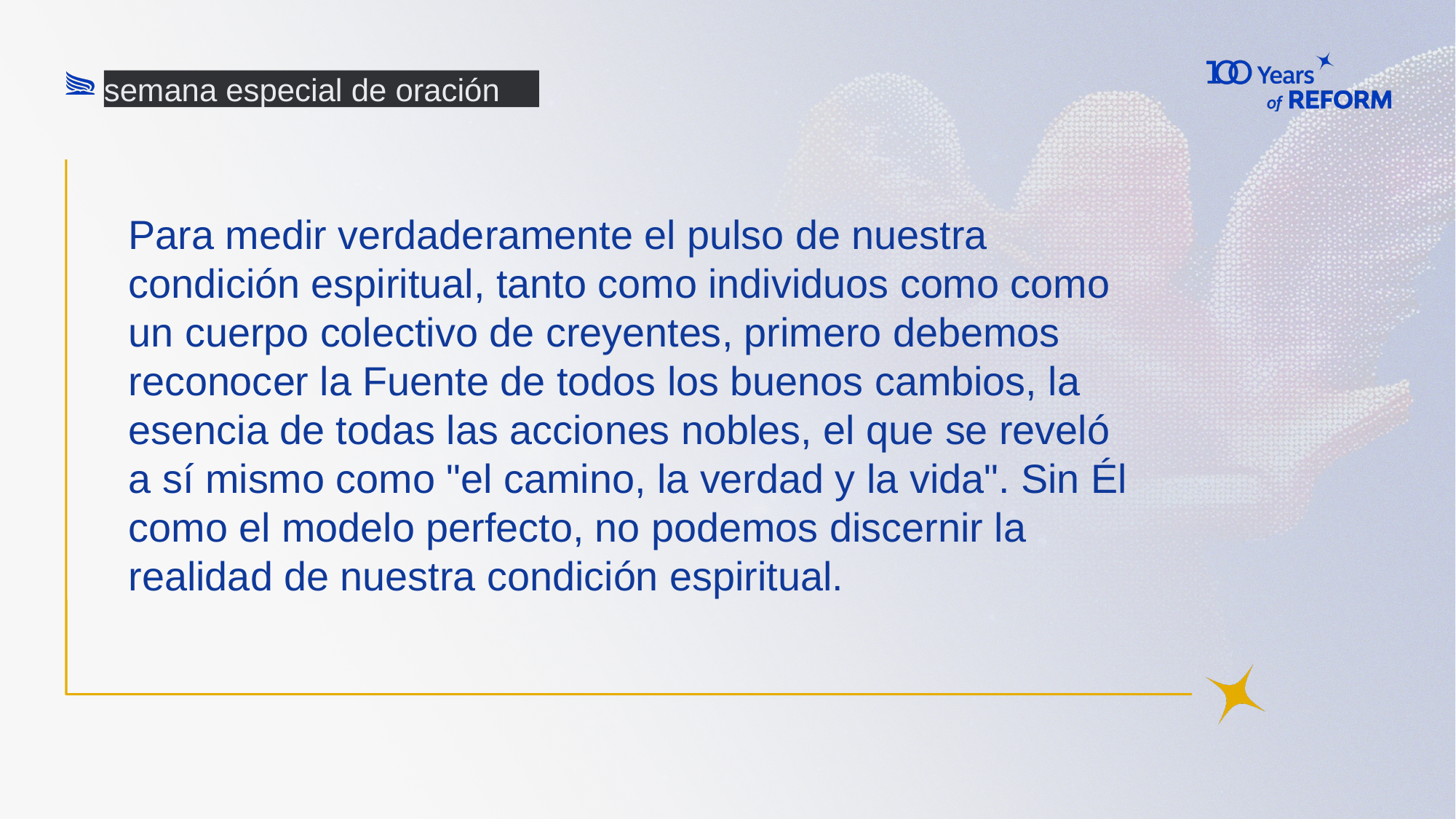

semana especial de oración
# Para medir verdaderamente el pulso de nuestra condición espiritual, tanto como individuos como como un cuerpo colectivo de creyentes, primero debemos reconocer la Fuente de todos los buenos cambios, la esencia de todas las acciones nobles, el que se reveló a sí mismo como "el camino, la verdad y la vida". Sin Él como el modelo perfecto, no podemos discernir la realidad de nuestra condición espiritual.